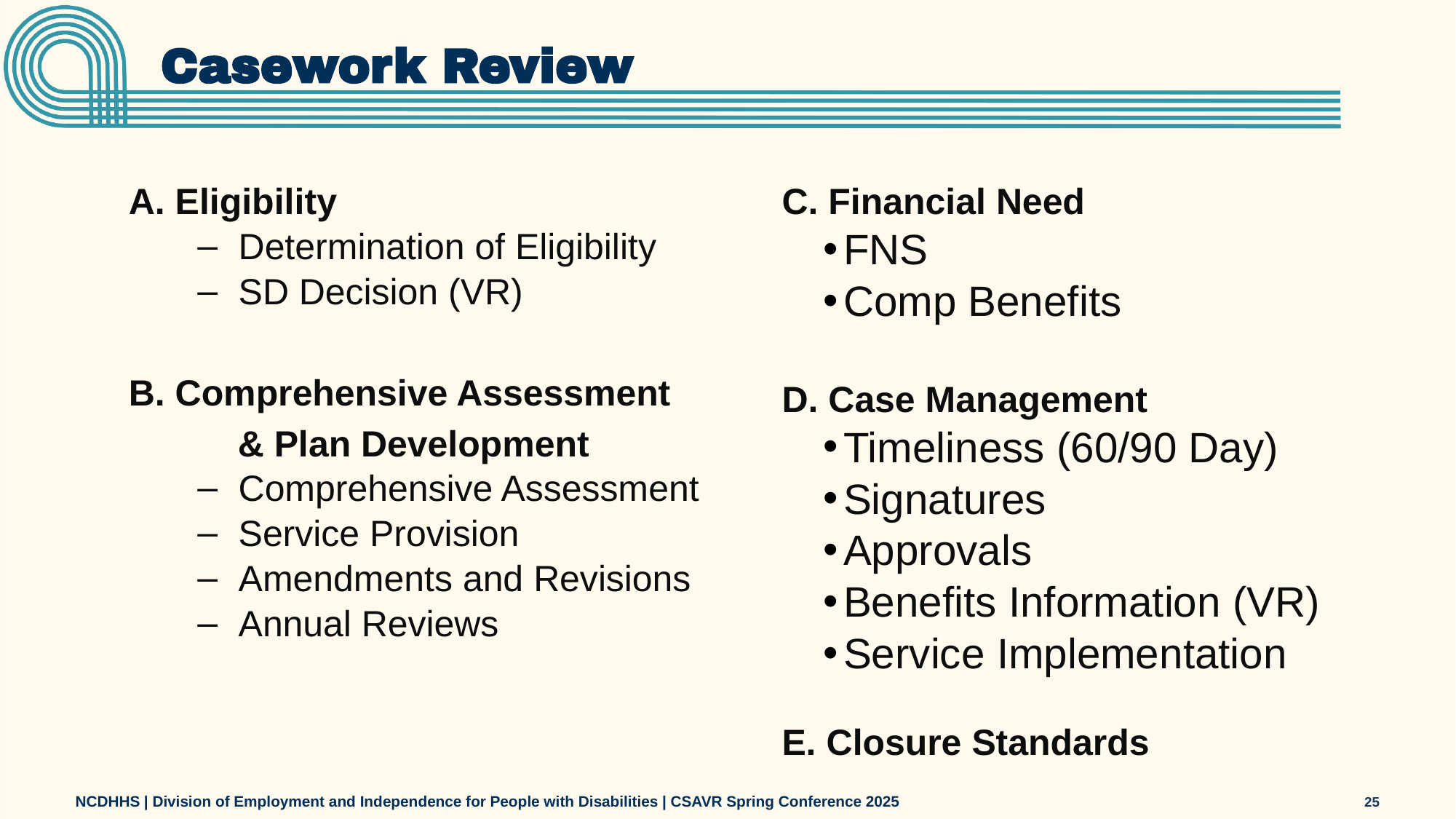

# Casework Review
A. Eligibility
Determination of Eligibility
SD Decision (VR)

B. Comprehensive Assessment
	& Plan Development
Comprehensive Assessment
Service Provision
Amendments and Revisions
Annual Reviews

C. Financial Need
FNS
Comp Benefits

D. Case Management
Timeliness (60/90 Day)
Signatures
Approvals
Benefits Information (VR)
Service Implementation

E. Closure Standards